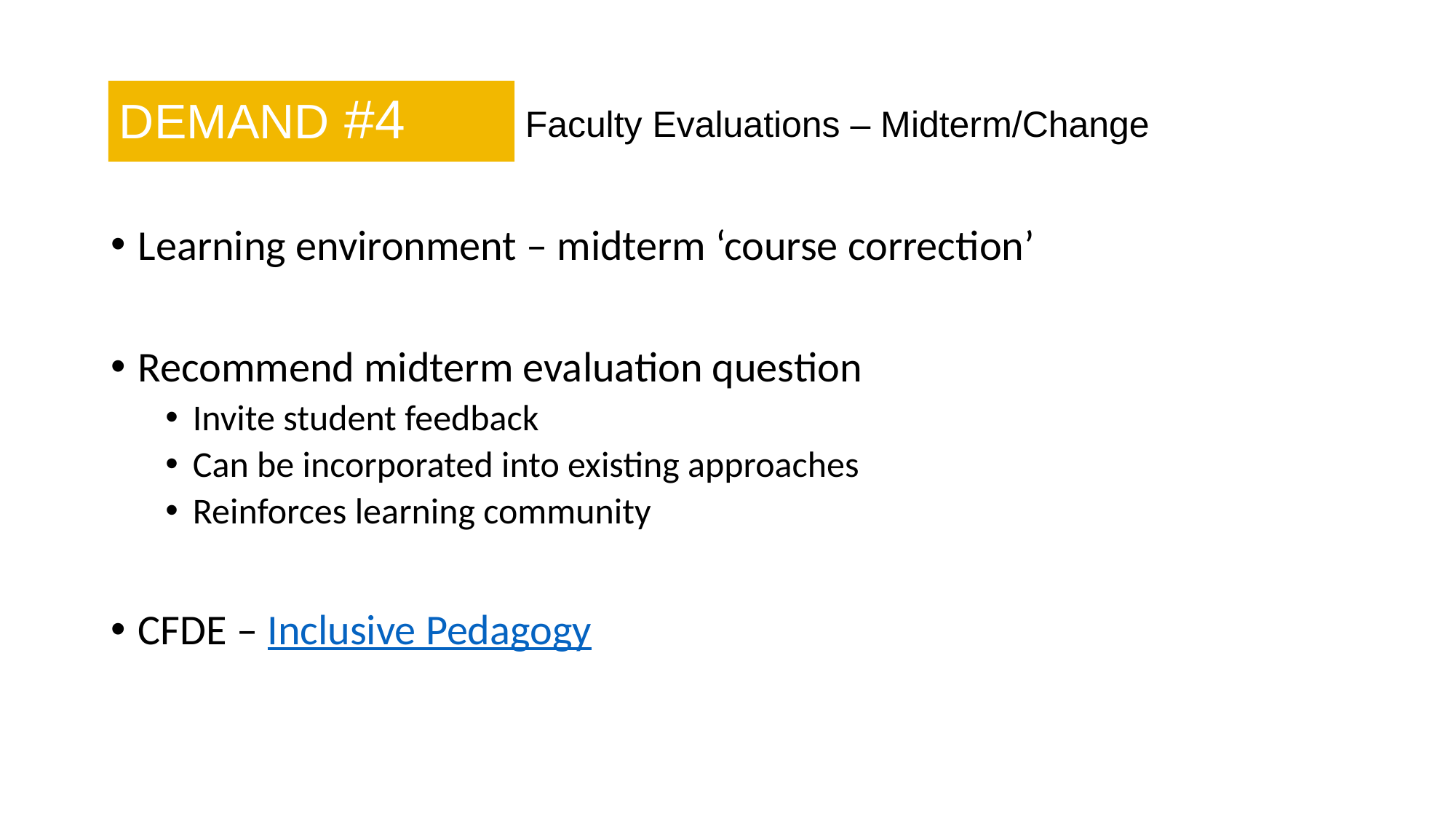

#
DEMAND #4
Faculty Evaluations – Midterm/Change
Learning environment – midterm ‘course correction’

Recommend midterm evaluation question
Invite student feedback
Can be incorporated into existing approaches
Reinforces learning community

CFDE – Inclusive Pedagogy